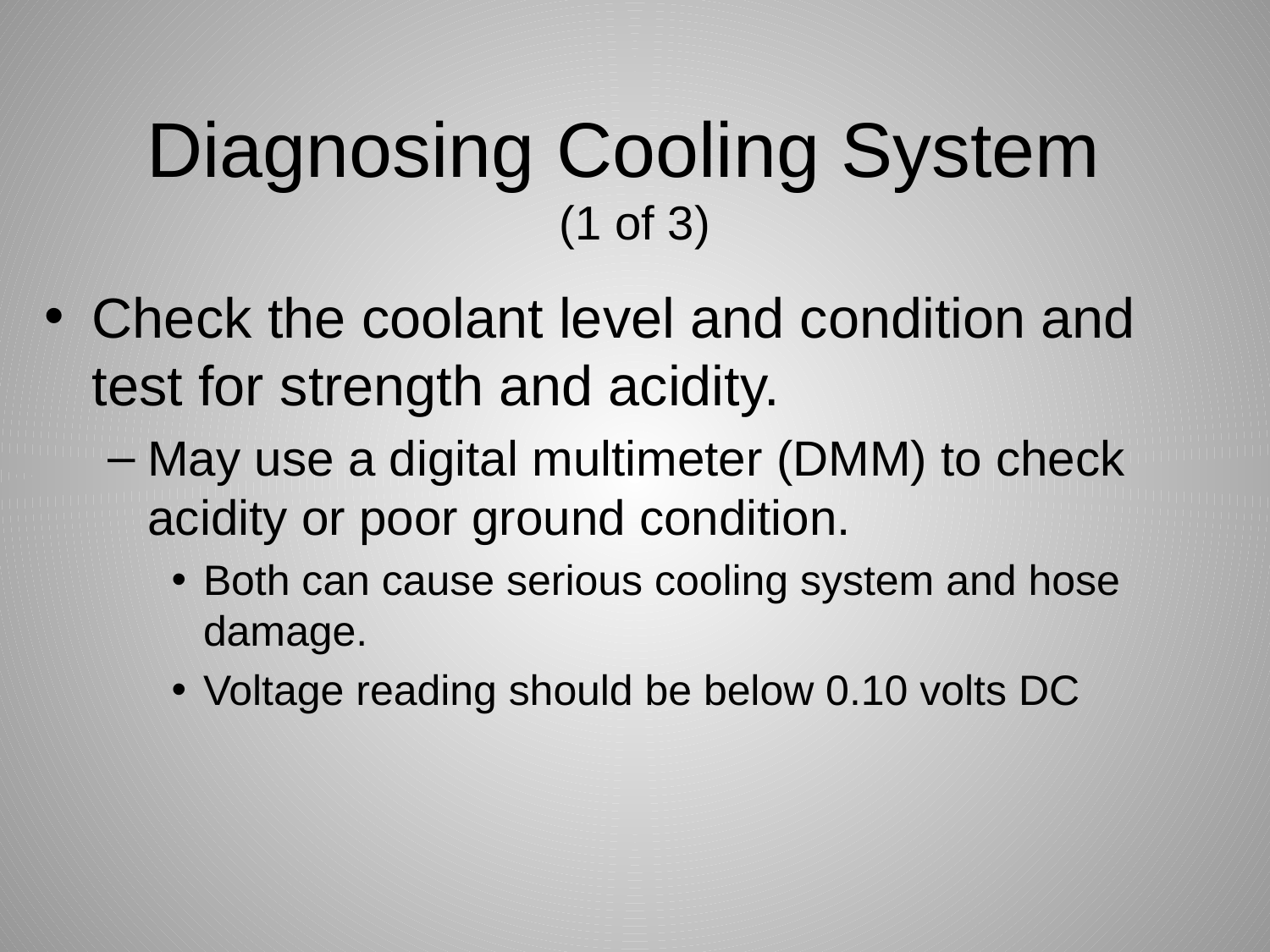

# Diagnosing Cooling System (1 of 3)
Check the coolant level and condition and test for strength and acidity.
May use a digital multimeter (DMM) to check acidity or poor ground condition.
Both can cause serious cooling system and hose damage.
Voltage reading should be below 0.10 volts DC